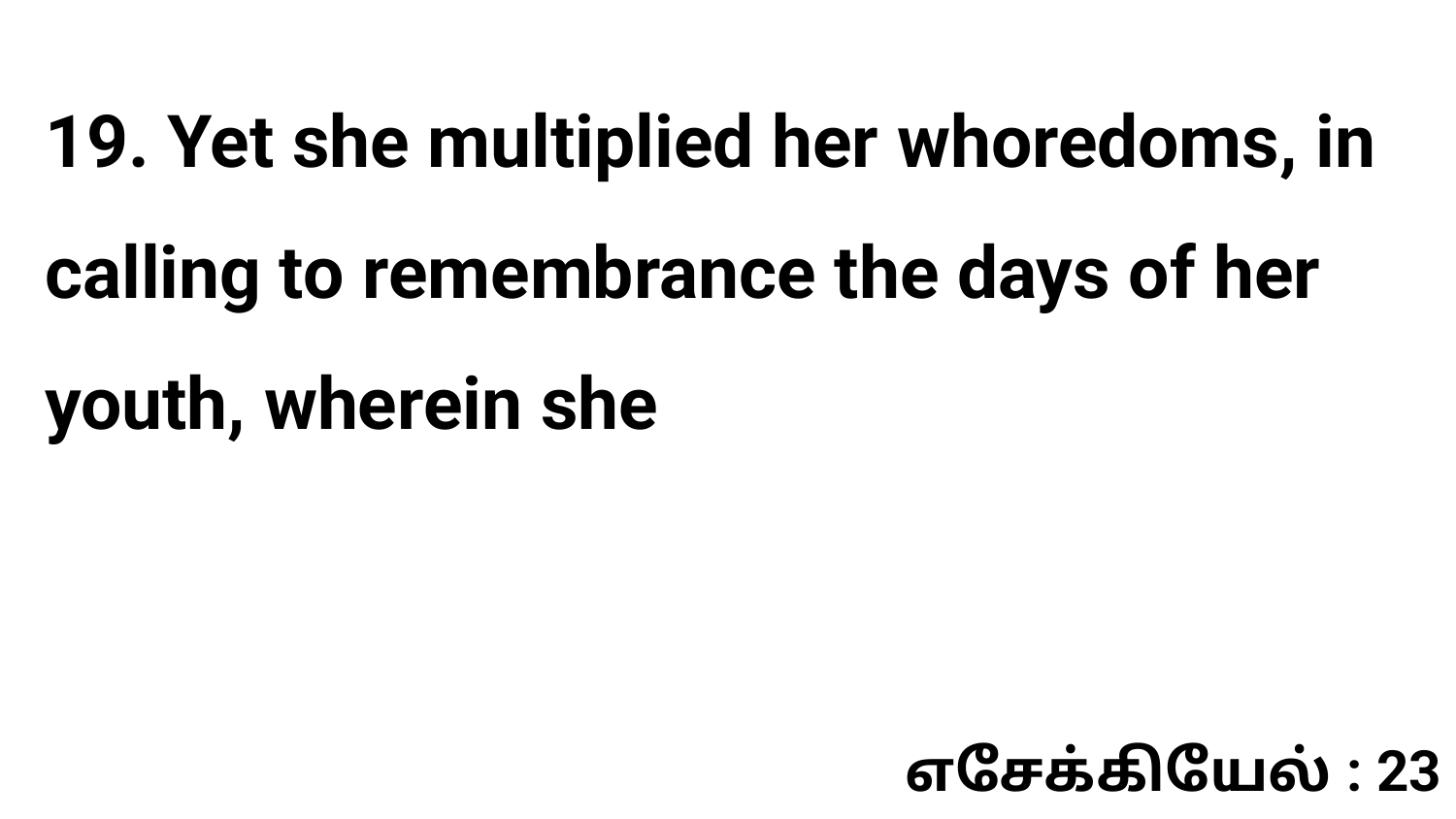

19. Yet she multiplied her whoredoms, in calling to remembrance the days of her youth, wherein she
எசேக்கியேல் : 23